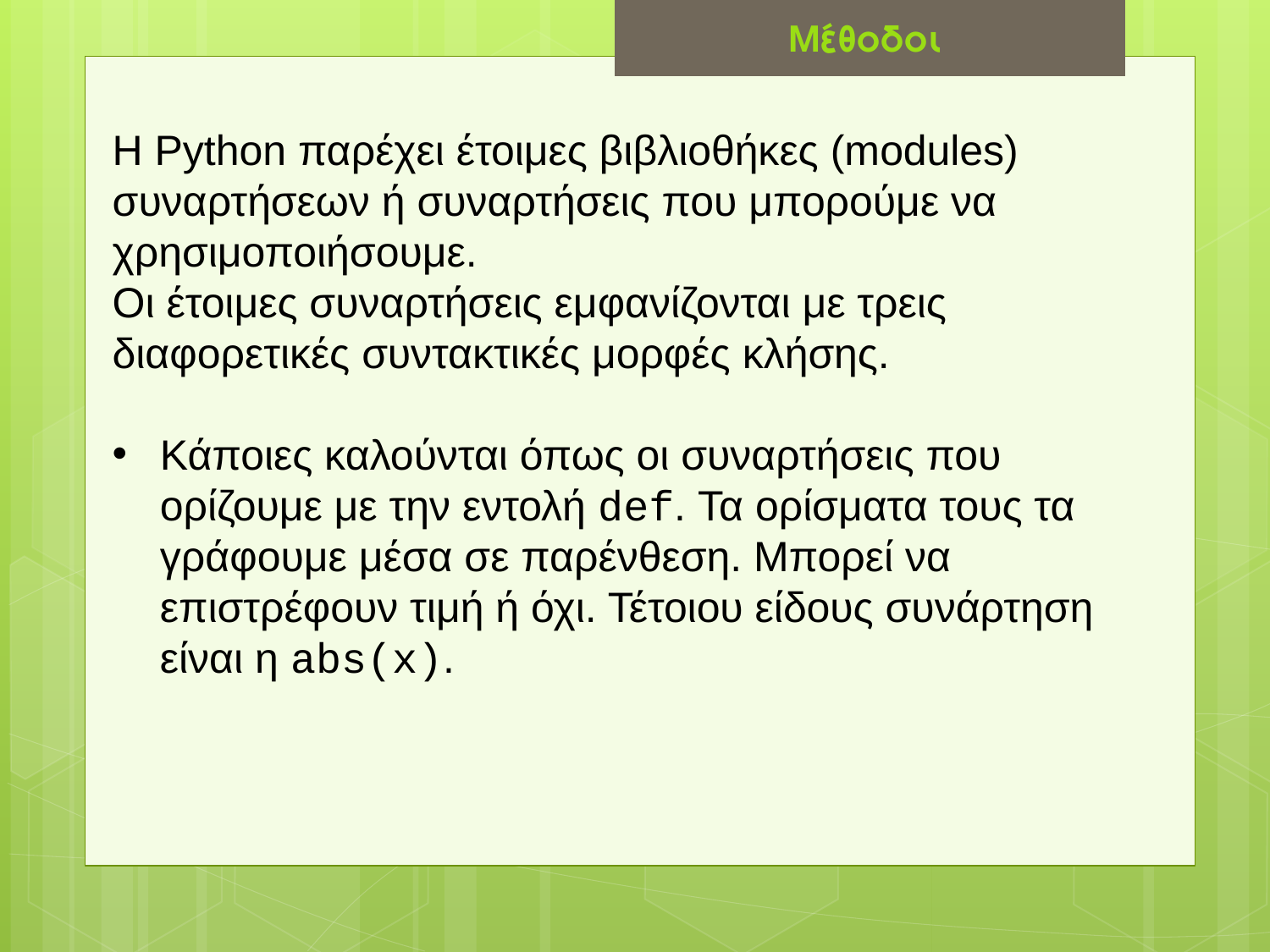

Μέθοδοι

Η Python παρέχει έτοιμες βιβλιοθήκες (modules) συναρτήσεων ή συναρτήσεις που μπορούμε να χρησιμοποιήσουμε.
Οι έτοιμες συναρτήσεις εμφανίζονται με τρεις διαφορετικές συντακτικές μορφές κλήσης.

Κάποιες καλούνται όπως οι συναρτήσεις που ορίζουμε με την εντολή def. Τα ορίσματα τους τα γράφουμε μέσα σε παρένθεση. Μπορεί να επιστρέφουν τιμή ή όχι. Τέτοιου είδους συνάρτηση είναι η abs(x).